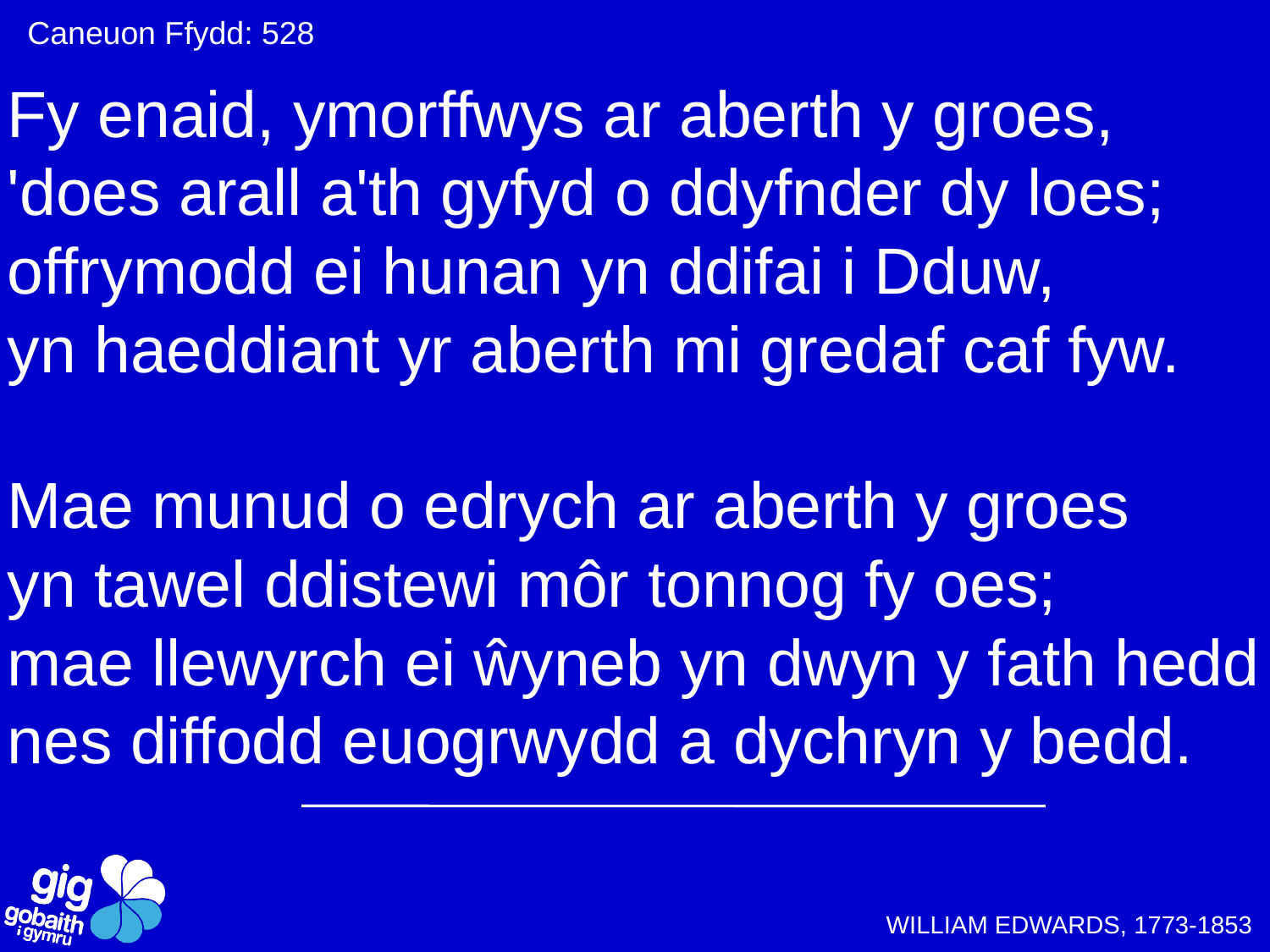

Caneuon Ffydd: 528
Fy enaid, ymorffwys ar aberth y groes,
'does arall a'th gyfyd o ddyfnder dy loes;
offrymodd ei hunan yn ddifai i Dduw,
yn haeddiant yr aberth mi gredaf caf fyw.

Mae munud o edrych ar aberth y groes
yn tawel ddistewi môr tonnog fy oes;
mae llewyrch ei ŵyneb yn dwyn y fath hedd
nes diffodd euogrwydd a dychryn y bedd.
WILLIAM EDWARDS, 1773-1853